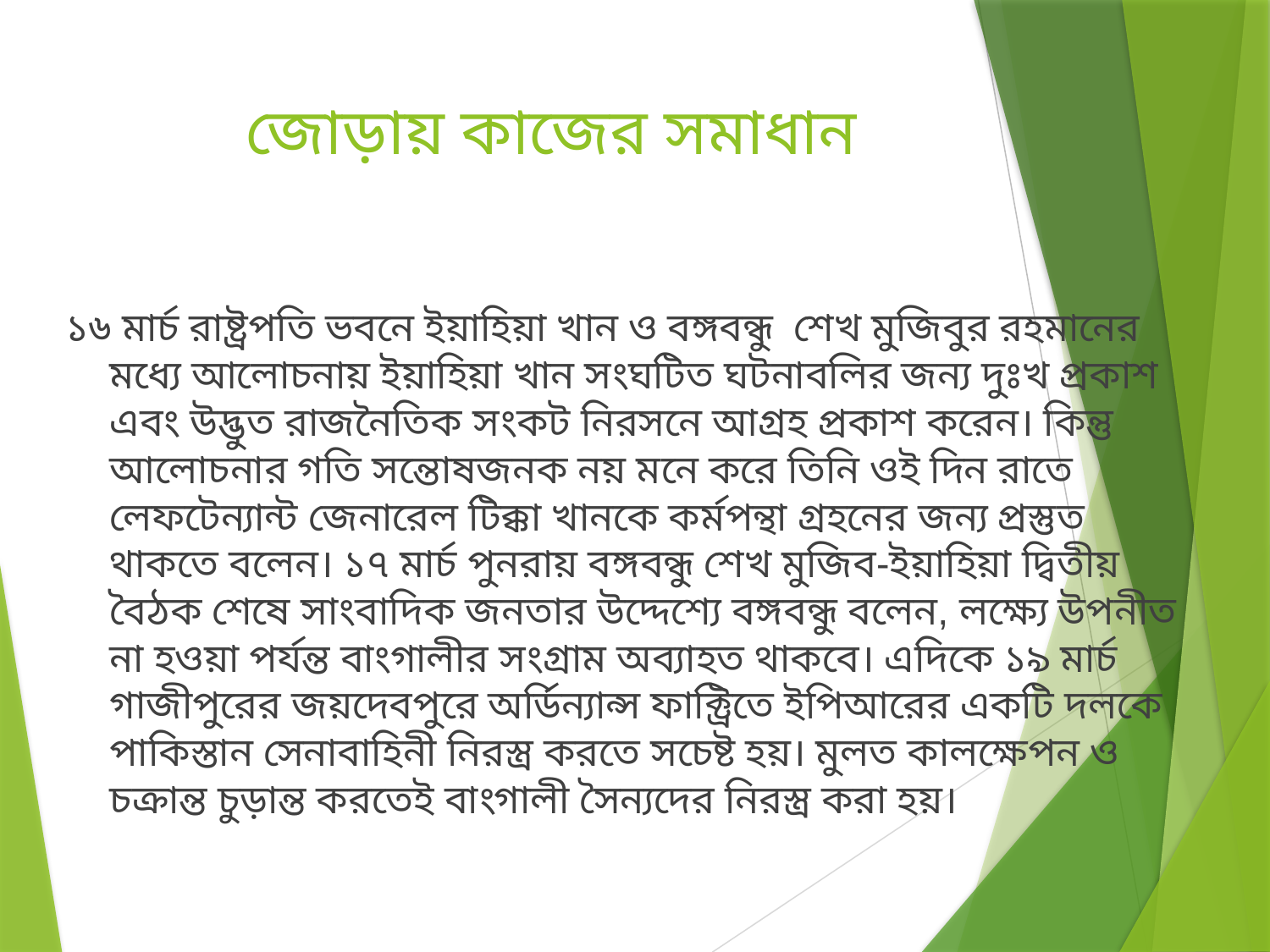

# জোড়ায় কাজের সমাধান
১৬ মার্চ রাষ্ট্রপতি ভবনে ইয়াহিয়া খান ও বঙ্গবন্ধু  শেখ মুজিবুর রহমানের মধ্যে আলোচনায় ইয়াহিয়া খান সংঘটিত ঘটনাবলির জন্য দুঃখ প্রকাশ এবং উদ্ভুত রাজনৈতিক সংকট নিরসনে আগ্রহ প্রকাশ করেন। কিন্তু আলোচনার গতি সন্তোষজনক নয় মনে করে তিনি ওই দিন রাতে লেফটেন্যান্ট জেনারেল টিক্কা খানকে কর্মপন্থা গ্রহনের জন্য প্রস্তুত থাকতে বলেন। ১৭ মার্চ পুনরায় বঙ্গবন্ধু শেখ মুজিব-ইয়াহিয়া দ্বিতীয় বৈঠক শেষে সাংবাদিক জনতার উদ্দেশ্যে বঙ্গবন্ধু বলেন, লক্ষ্যে উপনীত না হওয়া পর্যন্ত বাংগালীর সংগ্রাম অব্যাহত থাকবে। এদিকে ১৯ মার্চ গাজীপুরের জয়দেবপুরে অর্ডিন্যান্স ফাক্ট্রিতে ইপিআরের একটি দলকে পাকিস্তান সেনাবাহিনী নিরস্ত্র করতে সচেষ্ট হয়। মুলত কালক্ষেপন ও চক্রান্ত চুড়ান্ত করতেই বাংগালী সৈন্যদের নিরস্ত্র করা হয়।